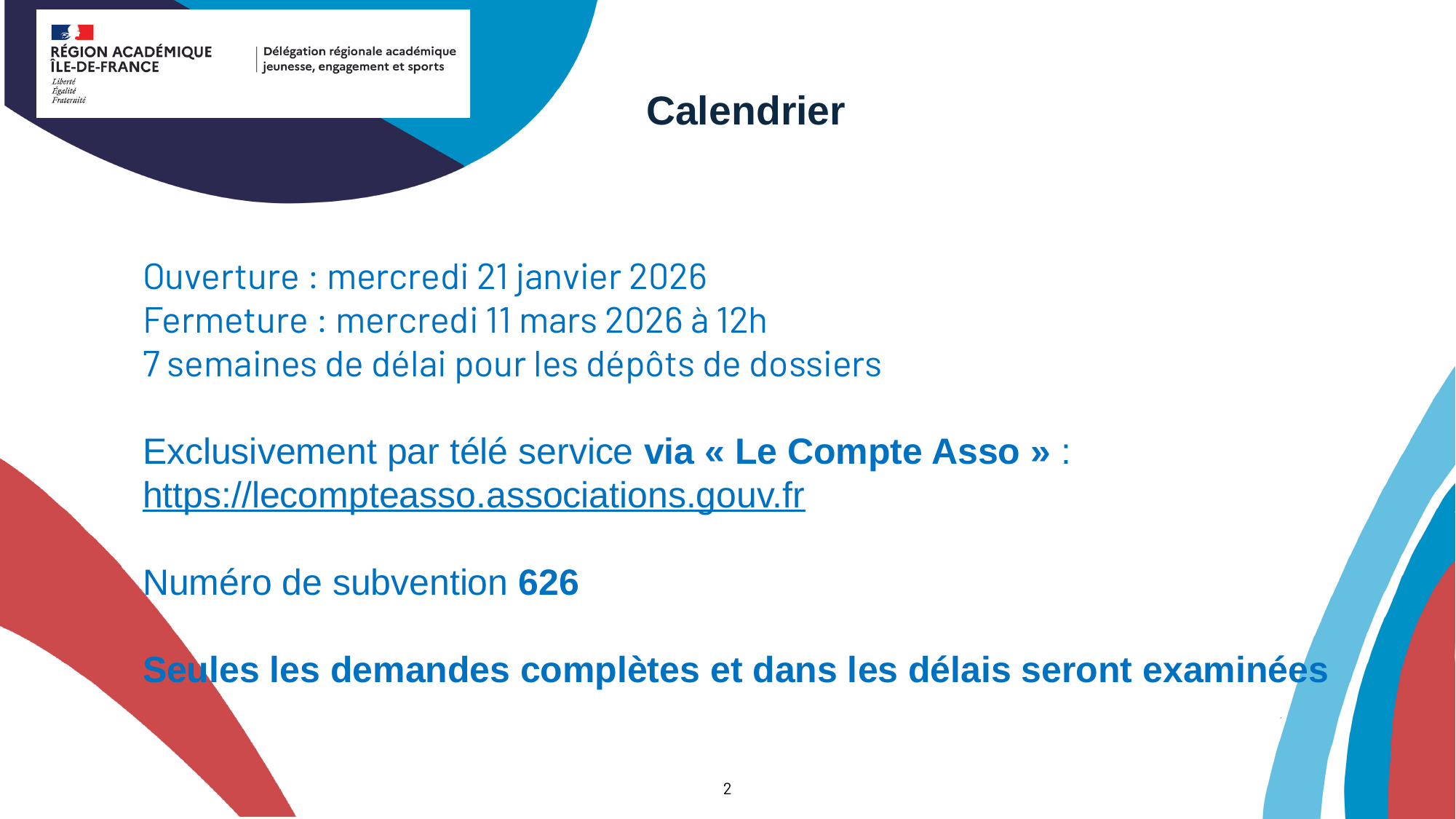

# Calendrier
Ouverture : mercredi 21 janvier 2026
Fermeture : mercredi 11 mars 2026 à 12h
7 semaines de délai pour les dépôts de dossiers

Exclusivement par télé service via « Le Compte Asso » :
https://lecompteasso.associations.gouv.fr

Numéro de subvention 626

Seules les demandes complètes et dans les délais seront examinées

2